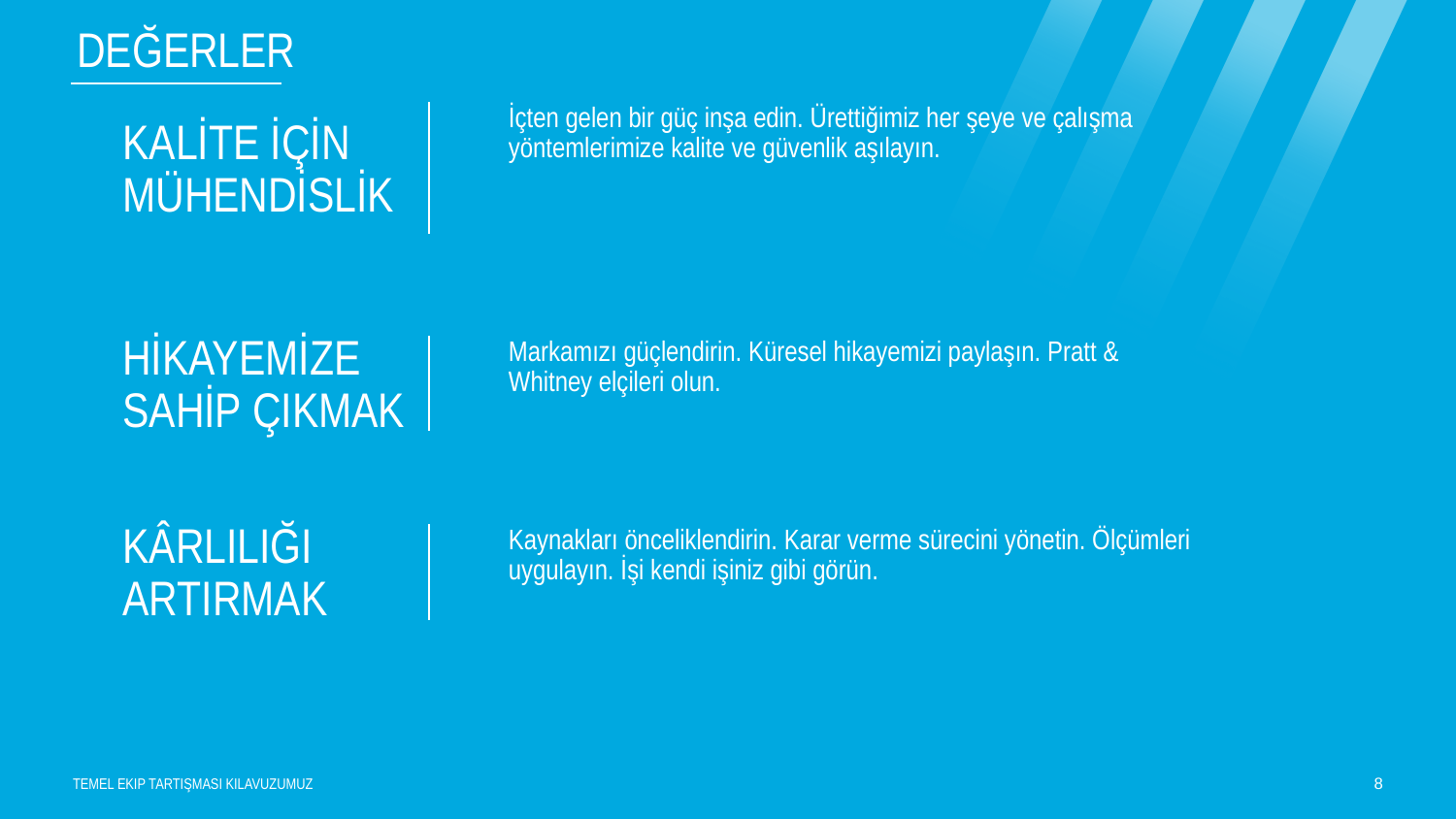

DEĞERLER
Kalite için mühendislik
İçten gelen bir güç inşa edin. Ürettiğimiz her şeye ve çalışma yöntemlerimize kalite ve güvenlik aşılayın.

Hikayemize sahip çıkmak
Markamızı güçlendirin. Küresel hikayemizi paylaşın. Pratt & Whitney elçileri olun.

Kârlılığı artırmak
Kaynakları önceliklendirin. Karar verme sürecini yönetin. Ölçümleri uygulayın. İşi kendi işiniz gibi görün.
Temel Ekip Tartışması Kılavuzumuz
8